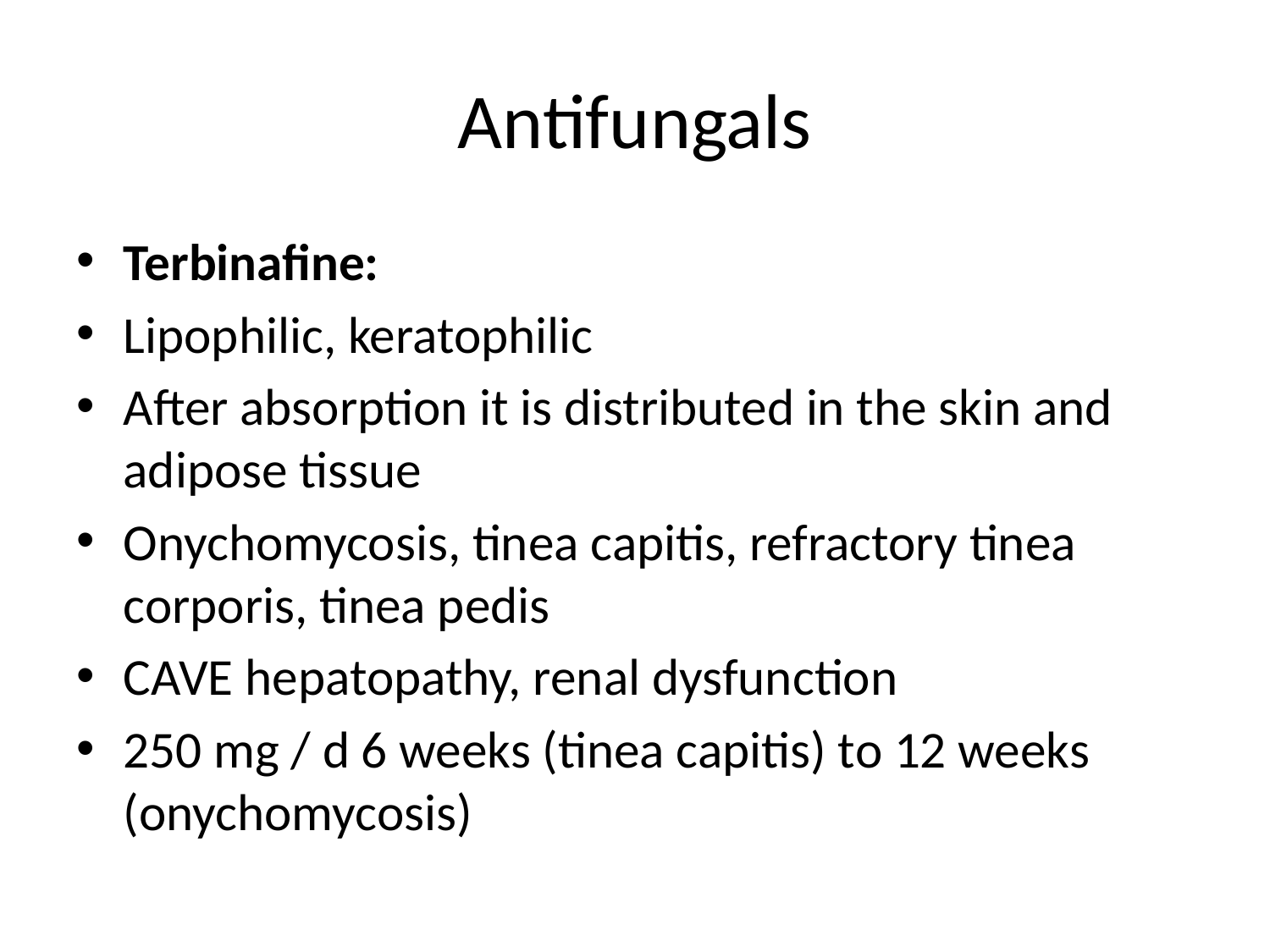

# Antifungals
Terbinafine:
Lipophilic, keratophilic
After absorption it is distributed in the skin and adipose tissue
Onychomycosis, tinea capitis, refractory tinea corporis, tinea pedis
CAVE hepatopathy, renal dysfunction
250 mg / d 6 weeks (tinea capitis) to 12 weeks (onychomycosis)